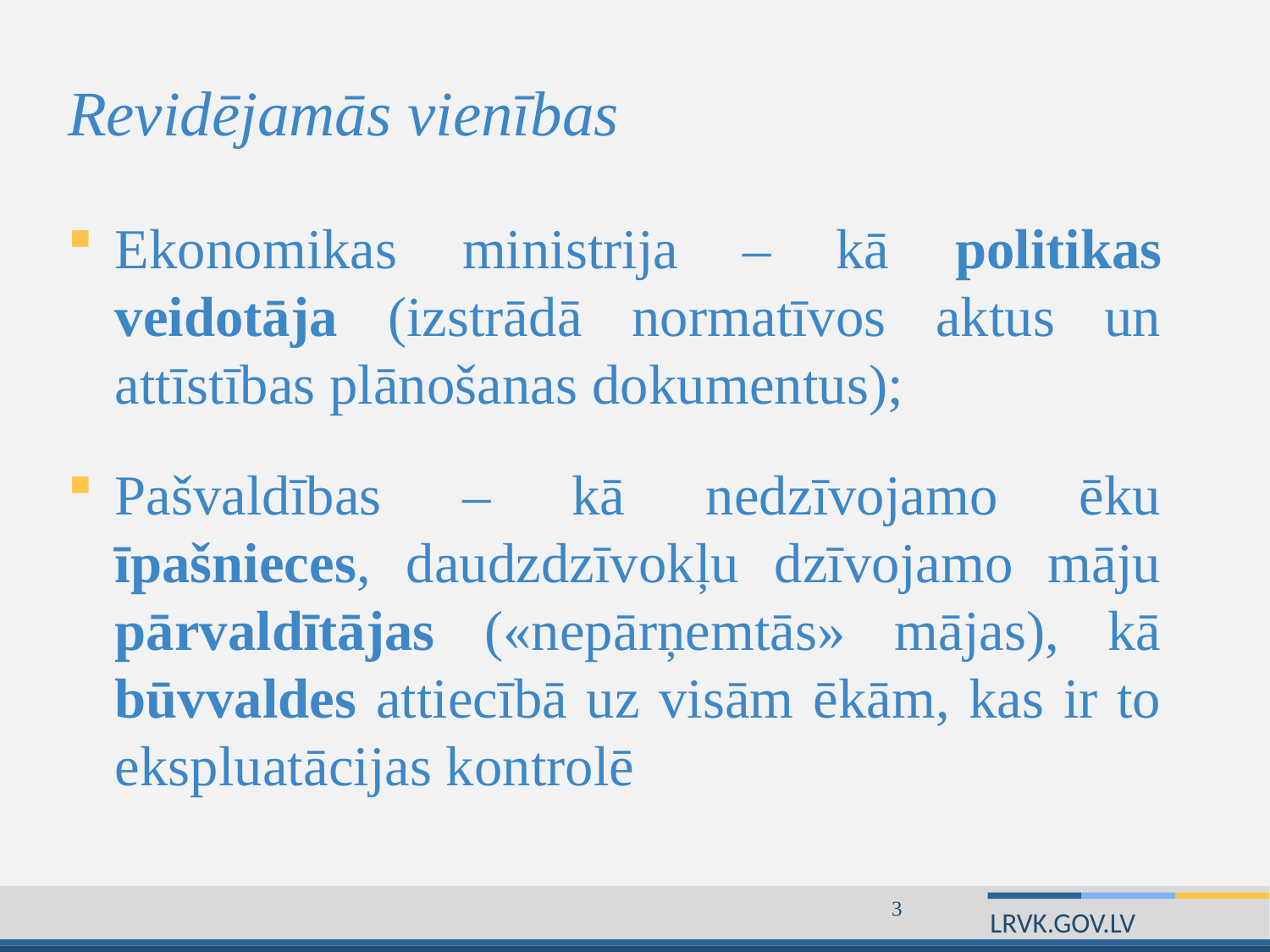

# Revidējamās vienības
Ekonomikas ministrija – kā politikas veidotāja (izstrādā normatīvos aktus un attīstības plānošanas dokumentus);
Pašvaldības – kā nedzīvojamo ēku īpašnieces, daudzdzīvokļu dzīvojamo māju pārvaldītājas («nepārņemtās» mājas), kā būvvaldes attiecībā uz visām ēkām, kas ir to ekspluatācijas kontrolē
3